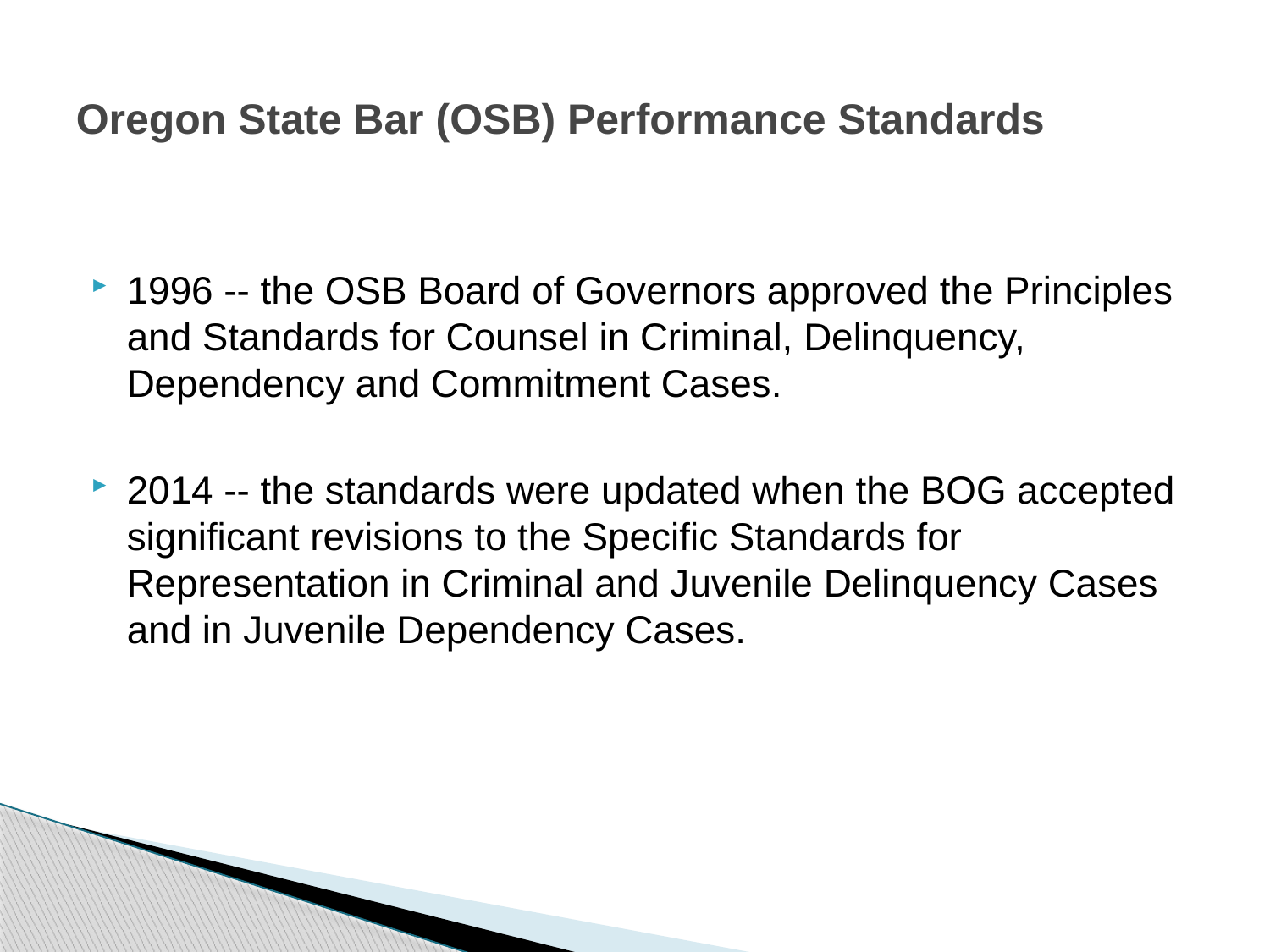

# Oregon State Bar (OSB) Performance Standards

1996 -- the OSB Board of Governors approved the Principles and Standards for Counsel in Criminal, Delinquency, Dependency and Commitment Cases.

2014 -- the standards were updated when the BOG accepted significant revisions to the Specific Standards for Representation in Criminal and Juvenile Delinquency Cases and in Juvenile Dependency Cases.